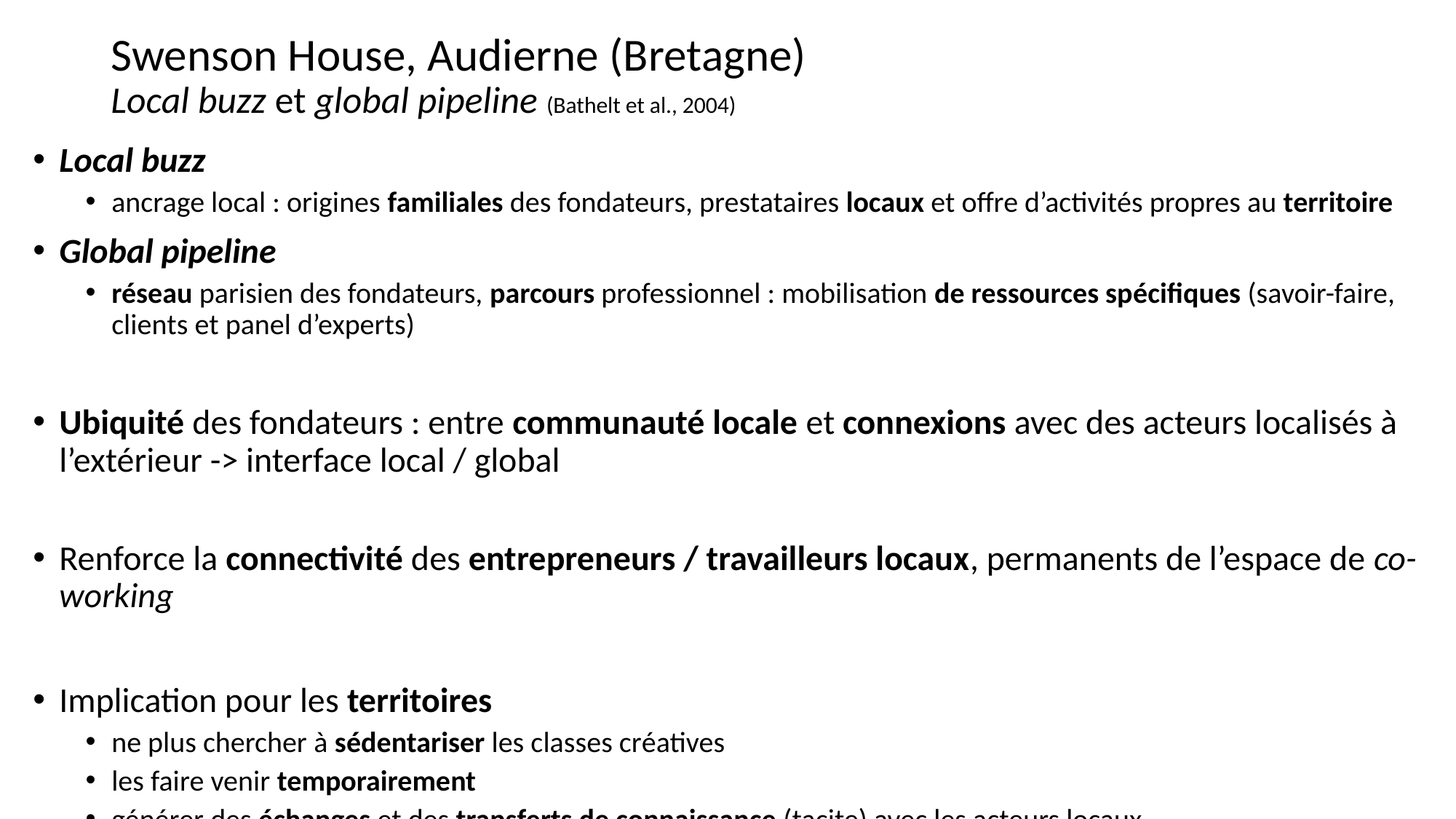

# Swenson House, Audierne (Bretagne) Local buzz et global pipeline (Bathelt et al., 2004)
Local buzz
ancrage local : origines familiales des fondateurs, prestataires locaux et offre d’activités propres au territoire
Global pipeline
réseau parisien des fondateurs, parcours professionnel : mobilisation de ressources spécifiques (savoir-faire, clients et panel d’experts)

Ubiquité des fondateurs : entre communauté locale et connexions avec des acteurs localisés à l’extérieur -> interface local / global

Renforce la connectivité des entrepreneurs / travailleurs locaux, permanents de l’espace de co-working

Implication pour les territoires
ne plus chercher à sédentariser les classes créatives
les faire venir temporairement
générer des échanges et des transferts de connaissance (tacite) avec les acteurs locaux